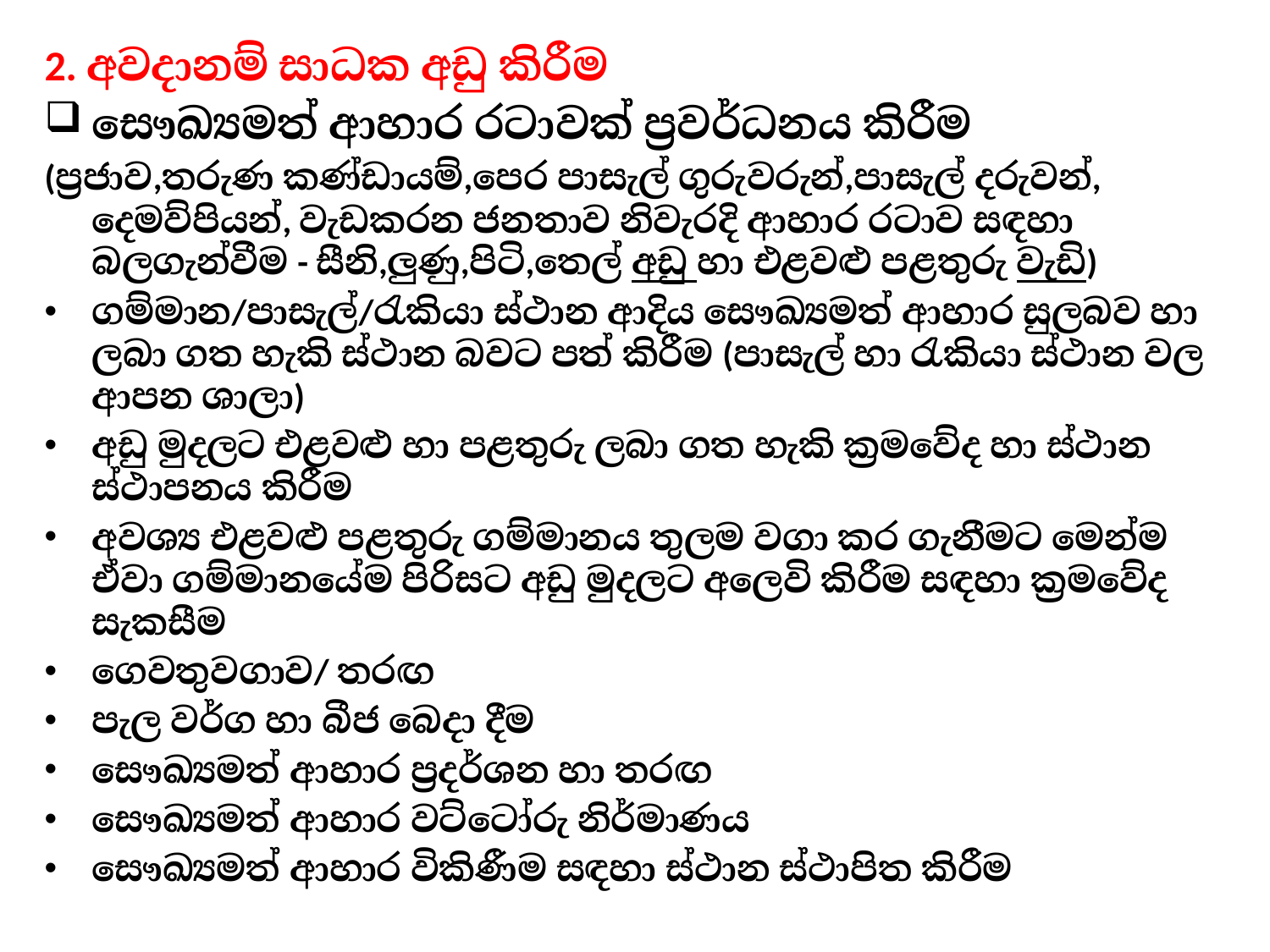

2. අවදානම් සාධක අඩු කිරීම
සෞඛ්‍යමත් ආහාර රටාවක් ප්‍රවර්ධනය කිරීම
(ප්‍රජාව,තරුණ කණ්ඩායම්,පෙර පාසැල් ගුරුවරුන්,පාසැල් දරුවන්, දෙමව්පියන්, වැඩකරන ජනතාව නිවැරදි ආහාර රටාව සඳහා බලගැන්වීම - සීනි,ලුණු,පිටි,තෙල් අඩු හා එළවළු පළතුරු වැඩි)
ගම්මාන/පාසැල්/රැකියා ස්ථාන ආදිය සෞඛ්‍යමත් ආහාර සුලබව හා ලබා ගත හැකි ස්ථාන බවට පත් කිරීම (පාසැල් හා රැකියා ස්ථාන වල ආපන ශාලා)
අඩු මුදලට එළවළු හා පළතුරු ලබා ගත හැකි ක්‍රමවේද හා ස්ථාන ස්ථාපනය කිරීම
අවශ්‍ය එළවළු පළතුරු ගම්මානය තුලම වගා කර ගැනීමට මෙන්ම ඒවා ගම්මානයේම පිරිසට අඩු මුදලට අලෙවි කිරීම සඳහා ක්‍රමවේද සැකසීම
ගෙවතුවගාව/ තරඟ
පැල වර්ග හා බීජ බෙදා දීම
සෞඛ්‍යමත් ආහාර ප්‍රදර්ශන හා තරඟ
සෞඛ්‍යමත් ආහාර වට්ටෝරු නිර්මාණය
සෞඛ්‍යමත් ආහාර විකිණීම සඳහා ස්ථාන ස්ථාපිත කිරීම